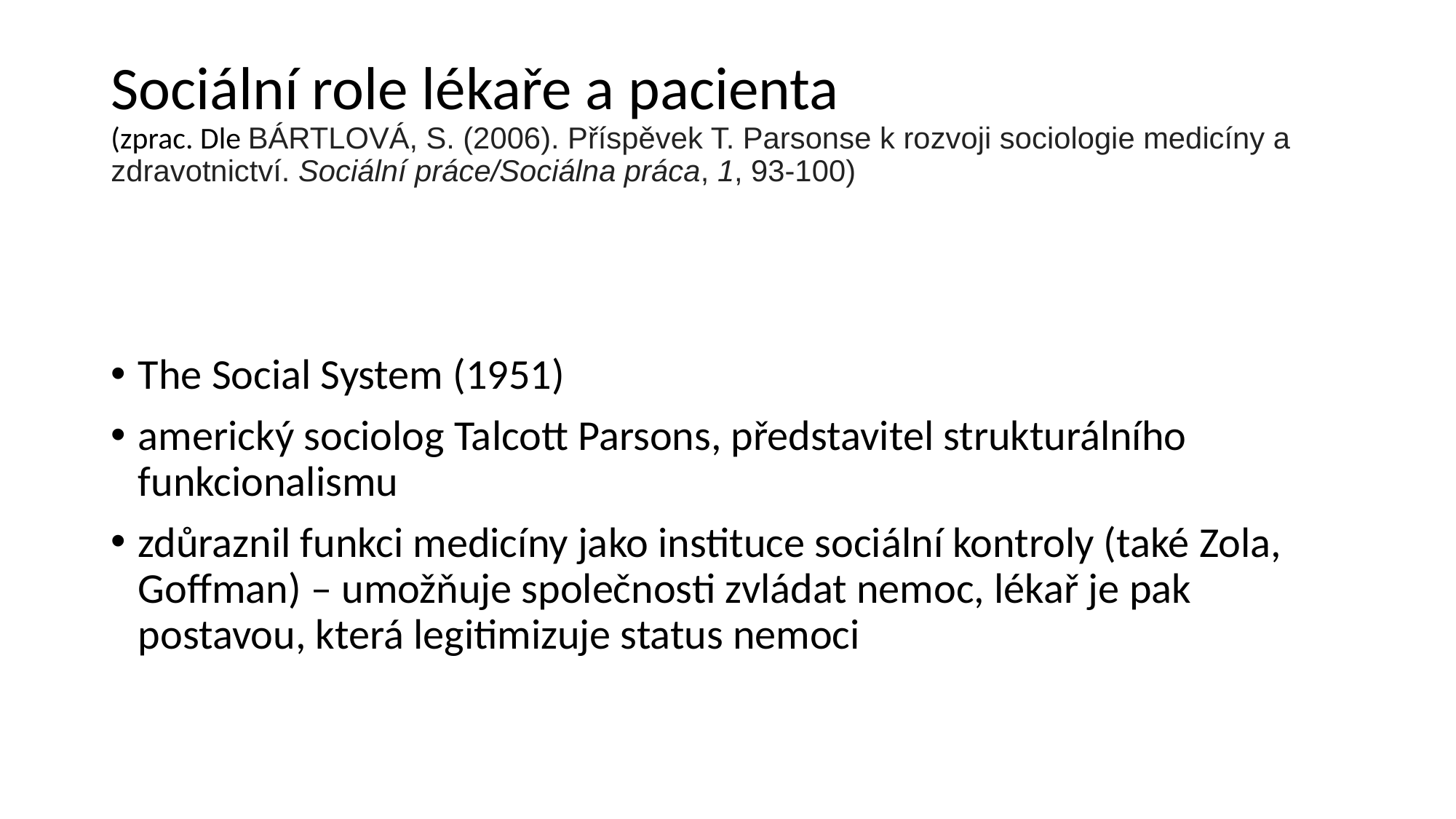

# Sociální role lékaře a pacienta (zprac. Dle BÁRTLOVÁ, S. (2006). Příspěvek T. Parsonse k rozvoji sociologie medicíny a zdravotnictví. Sociální práce/Sociálna práca, 1, 93-100)
The Social System (1951)
americký sociolog Talcott Parsons, představitel strukturálního funkcionalismu
zdůraznil funkci medicíny jako instituce sociální kontroly (také Zola, Goffman) – umožňuje společnosti zvládat nemoc, lékař je pak postavou, která legitimizuje status nemoci